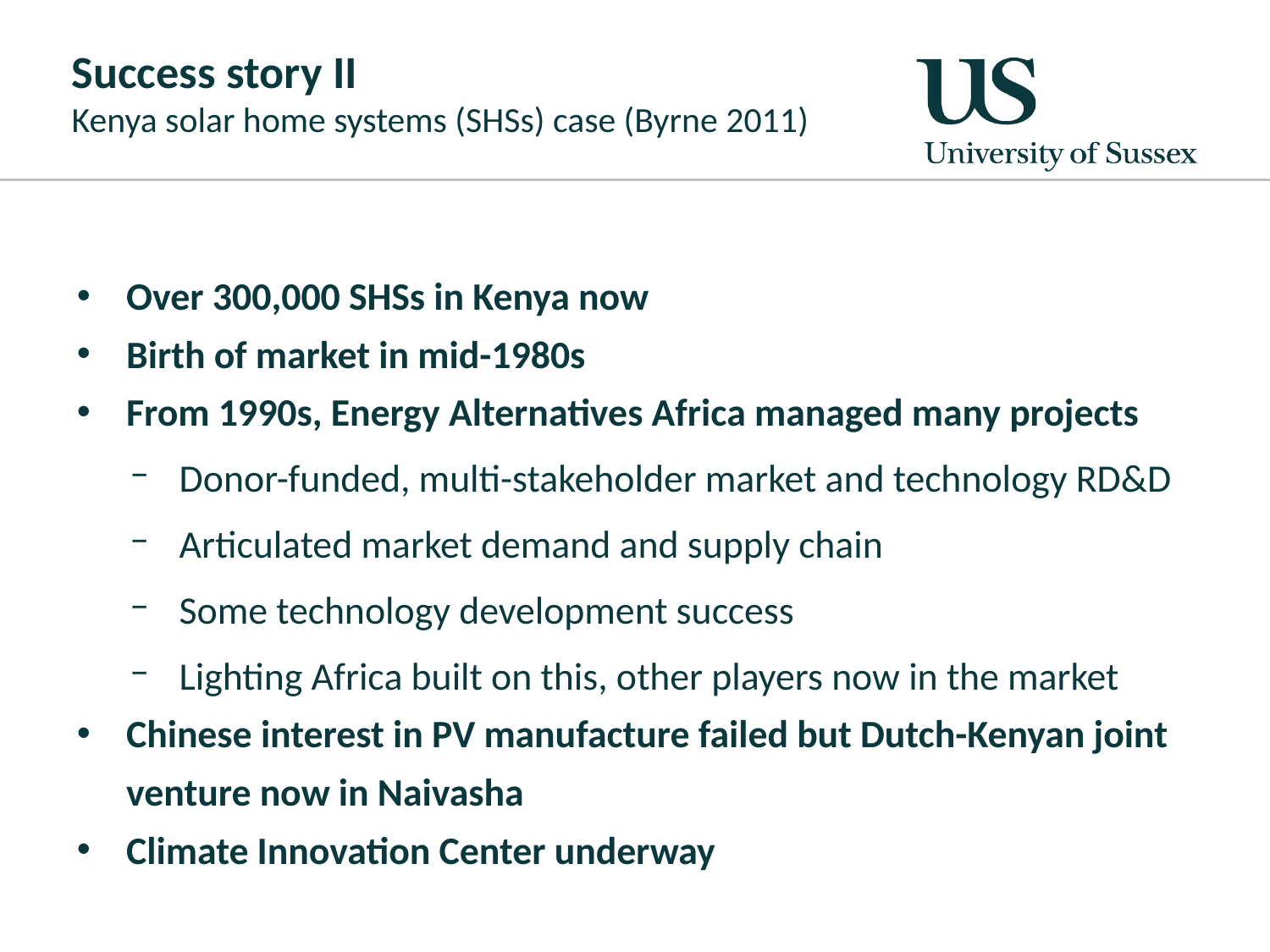

# Success story II Kenya solar home systems (SHSs) case (Byrne 2011)
Over 300,000 SHSs in Kenya now
Birth of market in mid-1980s
From 1990s, Energy Alternatives Africa managed many projects
Donor-funded, multi-stakeholder market and technology RD&D
Articulated market demand and supply chain
Some technology development success
Lighting Africa built on this, other players now in the market
Chinese interest in PV manufacture failed but Dutch-Kenyan joint venture now in Naivasha
Climate Innovation Center underway